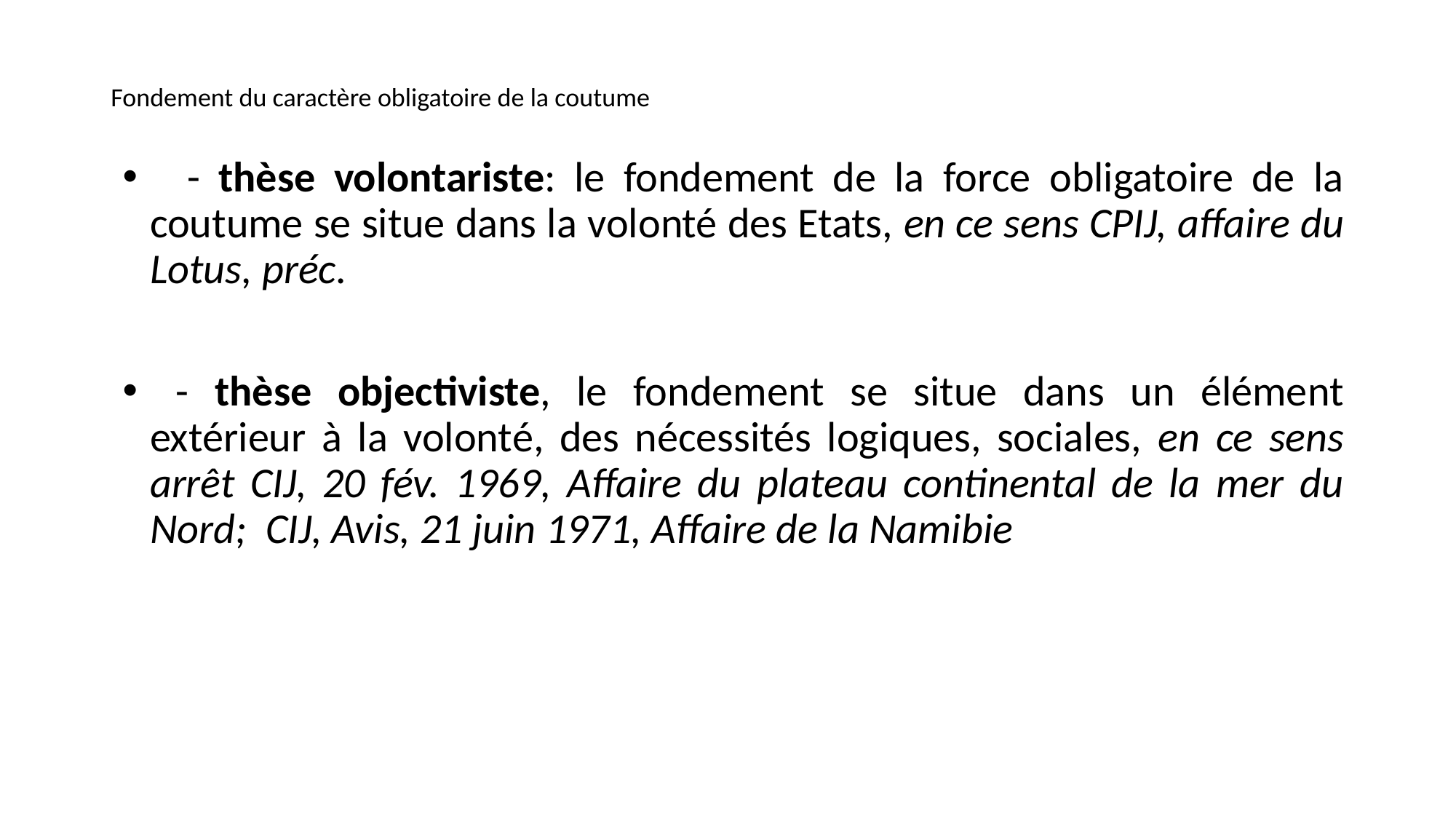

# Fondement du caractère obligatoire de la coutume
  - thèse volontariste: le fondement de la force obligatoire de la coutume se situe dans la volonté des Etats, en ce sens CPIJ, affaire du Lotus, préc.

 - thèse objectiviste, le fondement se situe dans un élément extérieur à la volonté, des nécessités logiques, sociales, en ce sens arrêt CIJ, 20 fév. 1969, Affaire du plateau continental de la mer du Nord;  CIJ, Avis, 21 juin 1971, Affaire de la Namibie